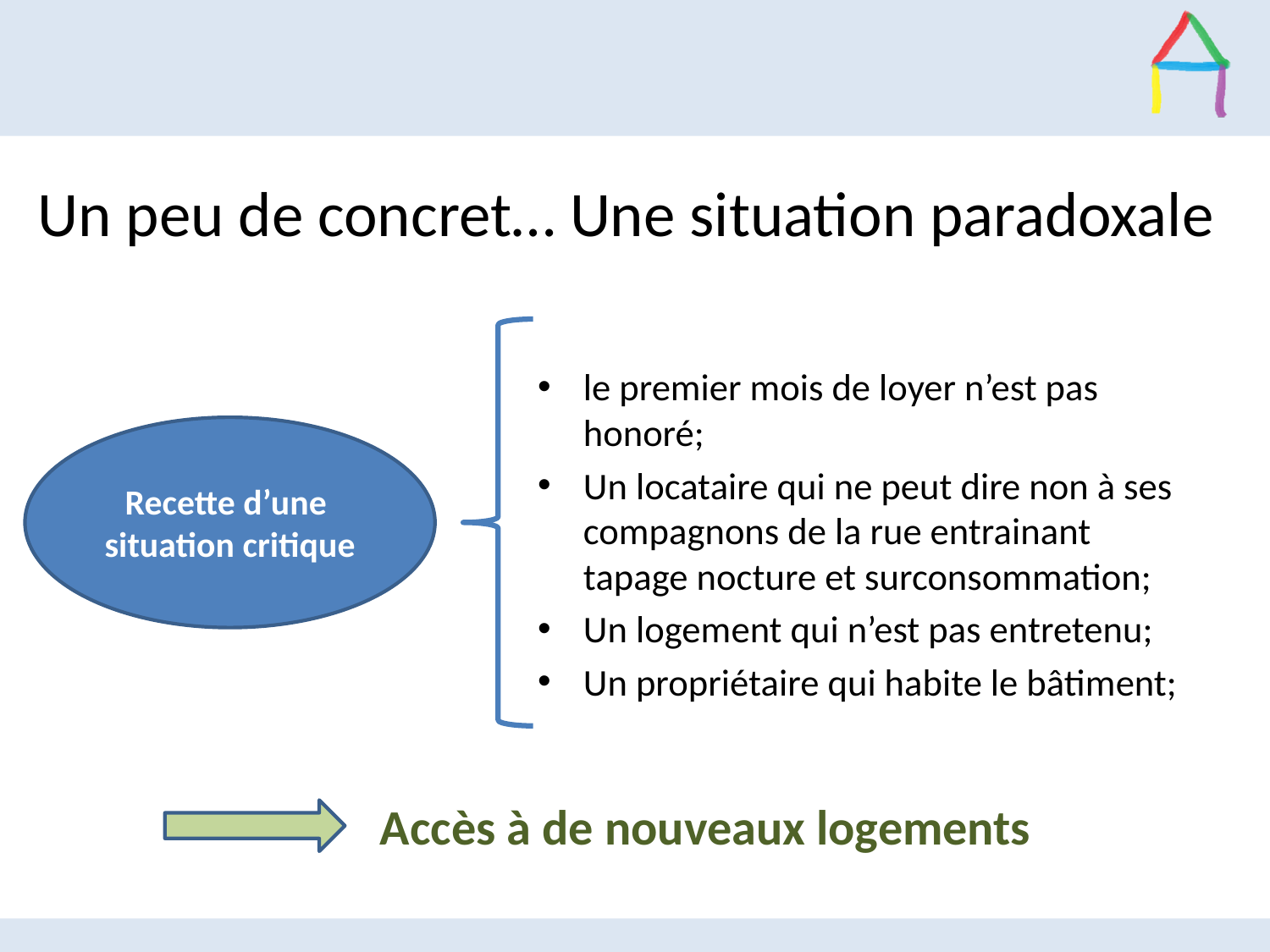

# Un peu de concret… Une situation paradoxale

le premier mois de loyer n’est pas honoré;
Un locataire qui ne peut dire non à ses compagnons de la rue entrainant tapage nocture et surconsommation;
Un logement qui n’est pas entretenu;
Un propriétaire qui habite le bâtiment;

Recette d’une  situation critique
Accès à de nouveaux logements